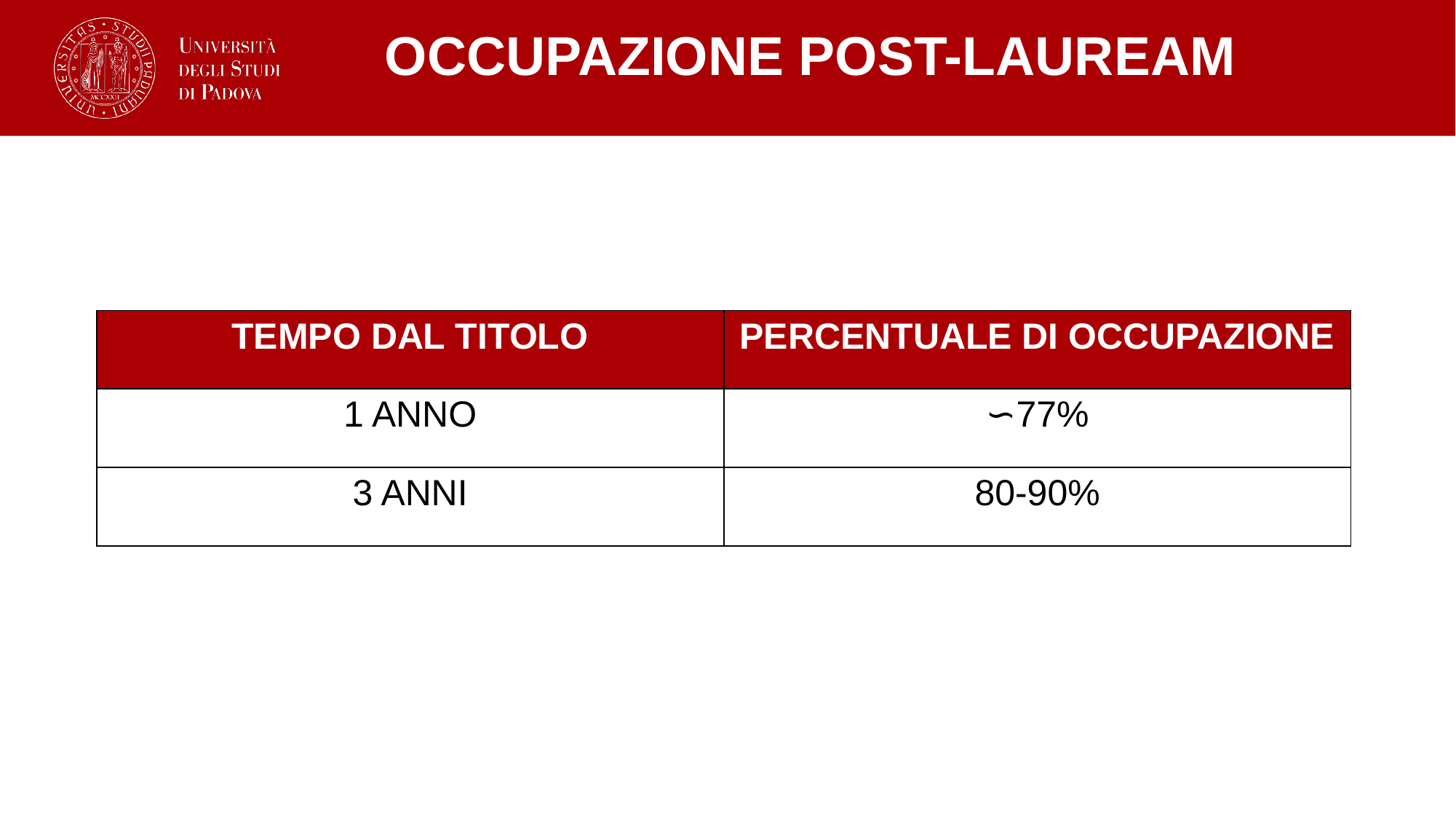

# OCCUPAZIONE POST-LAUREAM
| TEMPO DAL TITOLO | PERCENTUALE DI OCCUPAZIONE |
| --- | --- |
| 1 ANNO | ∽77% |
| 3 ANNI | 80-90% |